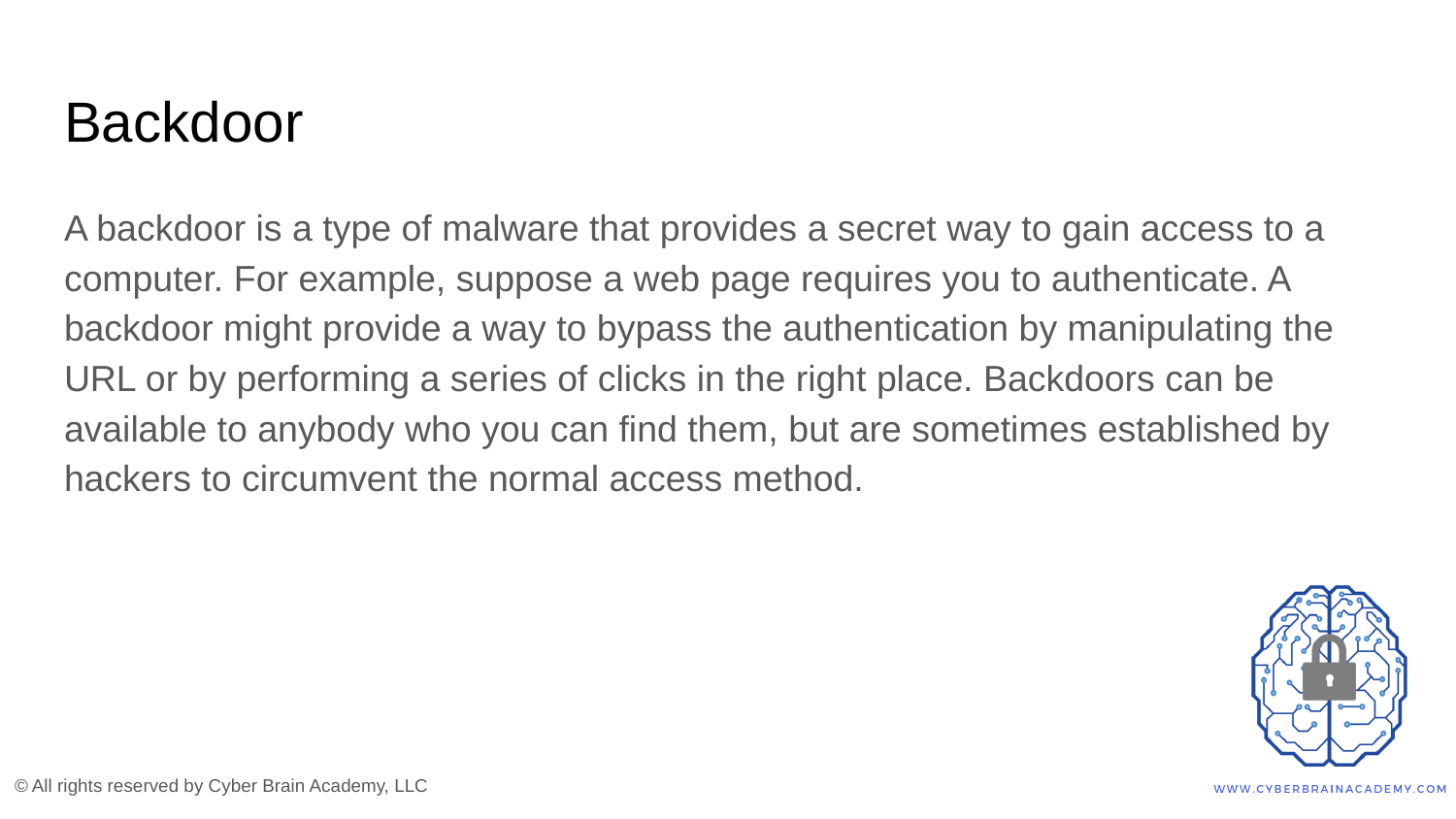

# Backdoor

A backdoor is a type of malware that provides a secret way to gain access to a computer. For example, suppose a web page requires you to authenticate. A backdoor might provide a way to bypass the authentication by manipulating the URL or by performing a series of clicks in the right place. Backdoors can be available to anybody who you can find them, but are sometimes established by hackers to circumvent the normal access method.